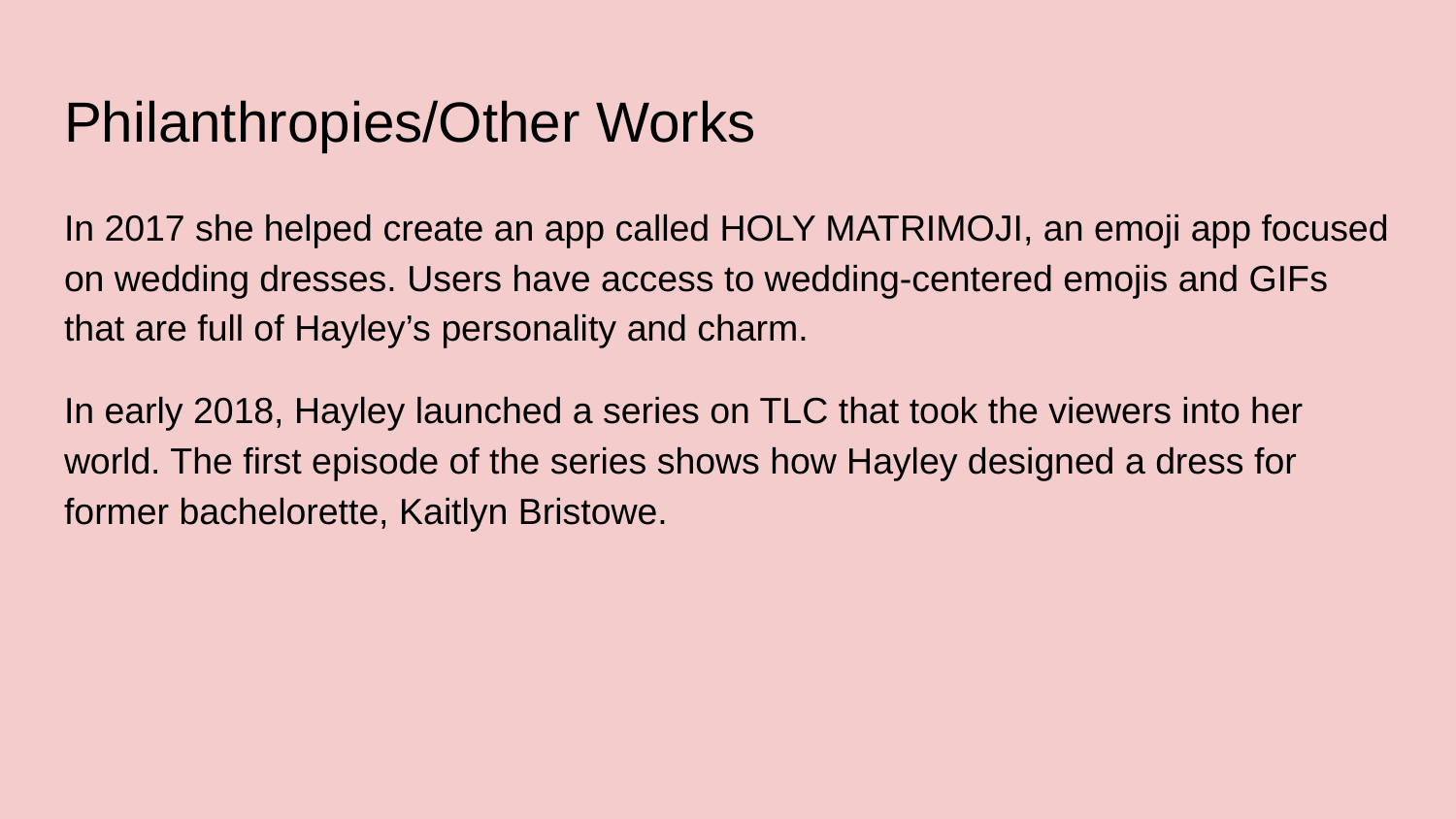

# Philanthropies/Other Works
In 2017 she helped create an app called HOLY MATRIMOJI, an emoji app focused on wedding dresses. Users have access to wedding-centered emojis and GIFs that are full of Hayley’s personality and charm.
In early 2018, Hayley launched a series on TLC that took the viewers into her world. The first episode of the series shows how Hayley designed a dress for former bachelorette, Kaitlyn Bristowe.